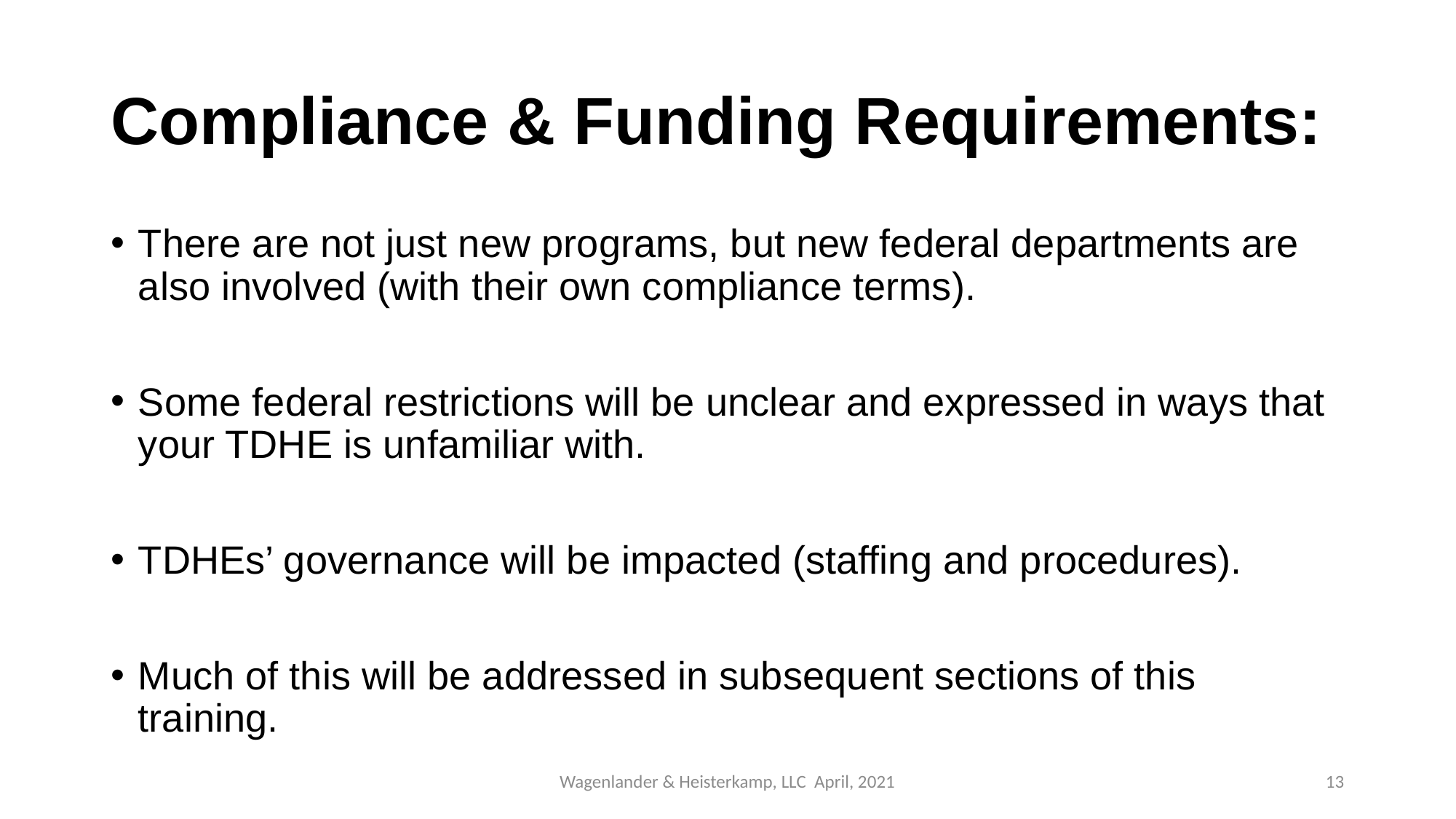

# Compliance & Funding Requirements:
There are not just new programs, but new federal departments are also involved (with their own compliance terms).

Some federal restrictions will be unclear and expressed in ways that your TDHE is unfamiliar with.

TDHEs’ governance will be impacted (staffing and procedures).

Much of this will be addressed in subsequent sections of this training.
Wagenlander & Heisterkamp, LLC  April, 2021
13